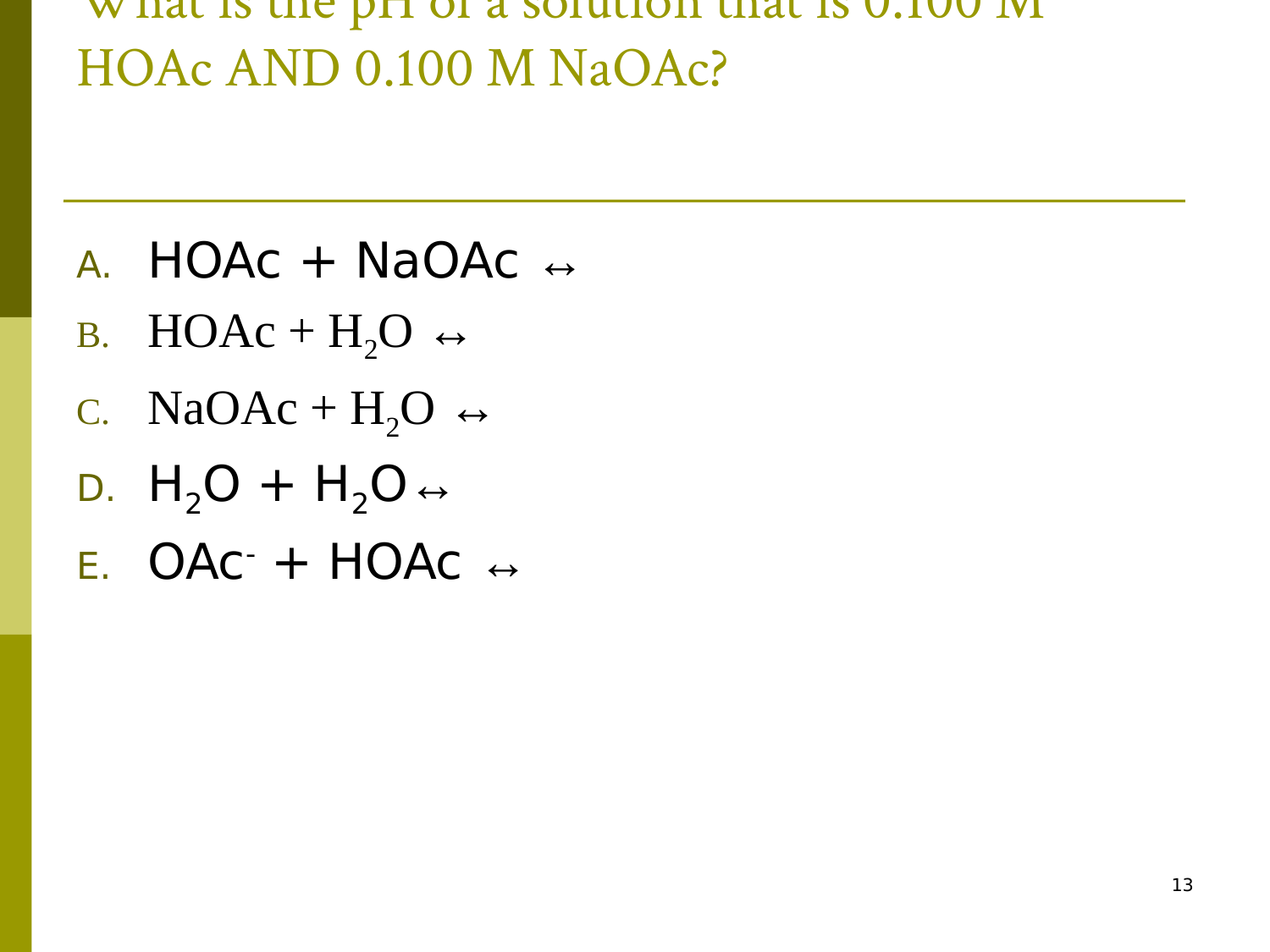

# What is the pH of a solution that is 0.100 M HOAc AND 0.100 M NaOAc?
HOAc + NaOAc ↔
HOAc + H2O ↔
NaOAc + H2O ↔
H2O + H2O↔
OAc- + HOAc ↔

13